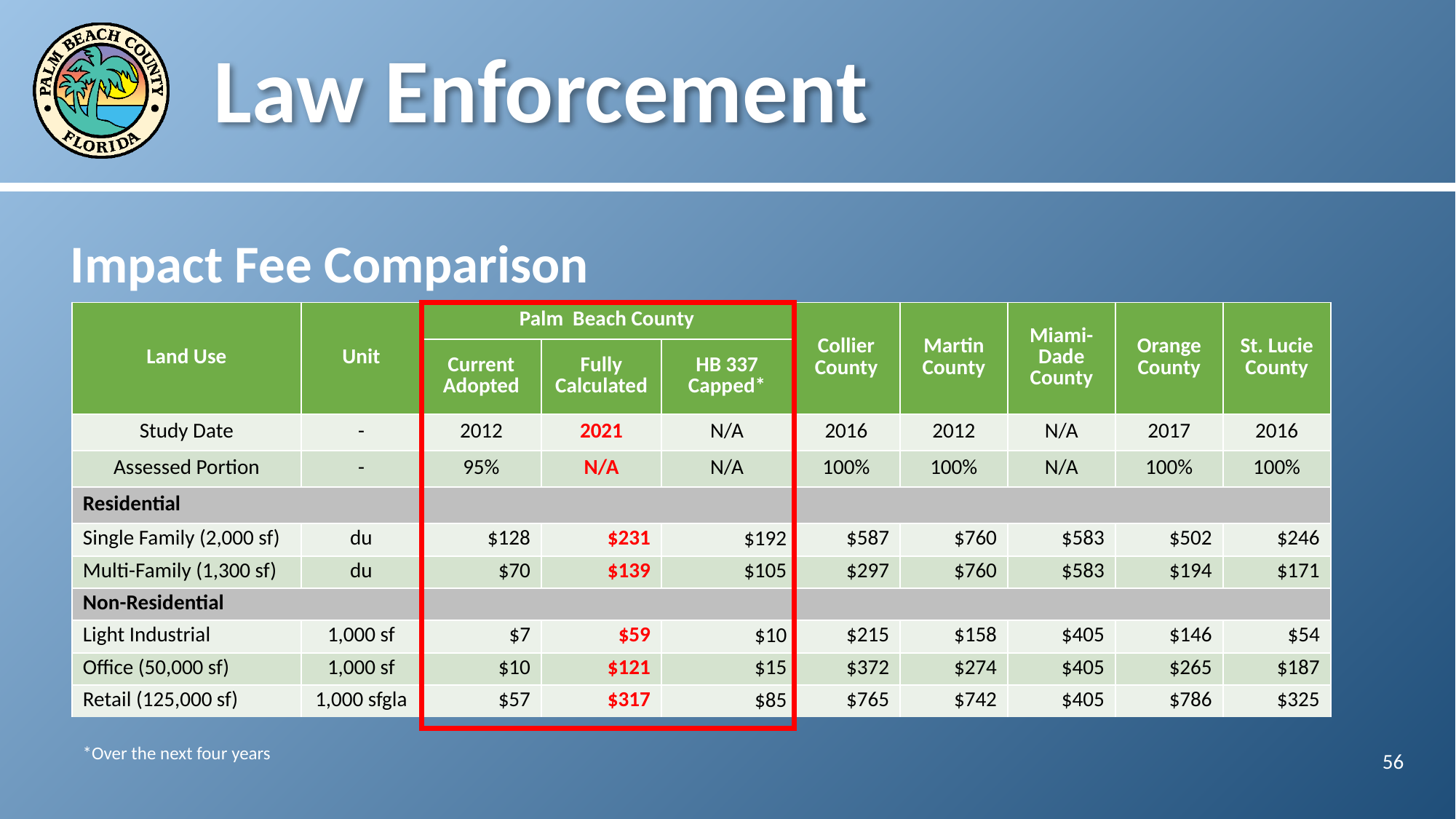

# Law Enforcement
Impact Fee Comparison

| Land Use | Unit | Palm Beach County |  |  | Collier County | Martin County | Miami-Dade County | Orange County | St. Lucie County |
| --- | --- | --- | --- | --- | --- | --- | --- | --- | --- |
|  |  | Current Adopted | Fully Calculated | HB 337 Capped\* |  |  |  |  |  |
| Study Date | - | 2012 | 2021 | N/A | 2016 | 2012 | N/A | 2017 | 2016 |
| Assessed Portion | - | 95% | N/A | N/A | 100% | 100% | N/A | 100% | 100% |
| Residential |  |  |  |  |  |  |  |  |  |
| Single Family (2,000 sf) | du | $128 | $231 | $192 | $587 | $760 | $583 | $502 | $246 |
| Multi-Family (1,300 sf) | du | $70 | $139 | $105 | $297 | $760 | $583 | $194 | $171 |
| Non-Residential |  |  |  |  |  |  |  |  |  |
| Light Industrial | 1,000 sf | $7 | $59 | $10 | $215 | $158 | $405 | $146 | $54 |
| Office (50,000 sf) | 1,000 sf | $10 | $121 | $15 | $372 | $274 | $405 | $265 | $187 |
| Retail (125,000 sf) | 1,000 sfgla | $57 | $317 | $85 | $765 | $742 | $405 | $786 | $325 |
*Over the next four years
56